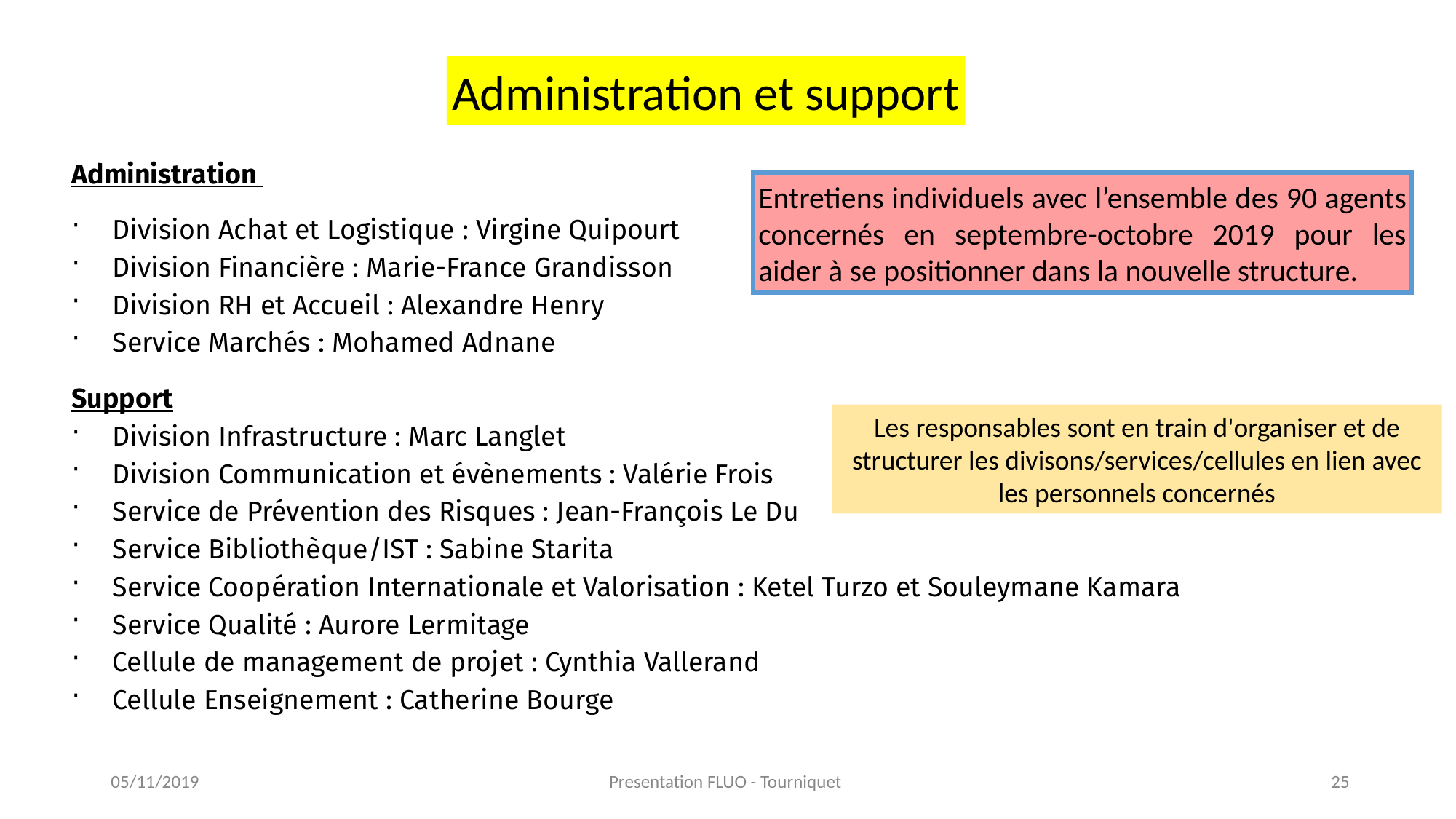

Administration et support
Administration
Division Achat et Logistique : Virgine Quipourt
Division Financière : Marie-France Grandisson
Division RH et Accueil : Alexandre Henry
Service Marchés : Mohamed Adnane
Support
Division Infrastructure : Marc Langlet
Division Communication et évènements : Valérie Frois
Service de Prévention des Risques : Jean-François Le Du
Service Bibliothèque/IST : Sabine Starita
Service Coopération Internationale et Valorisation : Ketel Turzo et Souleymane Kamara
Service Qualité : Aurore Lermitage
Cellule de management de projet : Cynthia Vallerand
Cellule Enseignement : Catherine Bourge
Entretiens individuels avec l’ensemble des 90 agents concernés en septembre-octobre 2019 pour les aider à se positionner dans la nouvelle structure.
Les responsables sont en train d'organiser et de structurer les divisons/services/cellules en lien avec les personnels concernés
05/11/2019
Presentation FLUO - Tourniquet
25